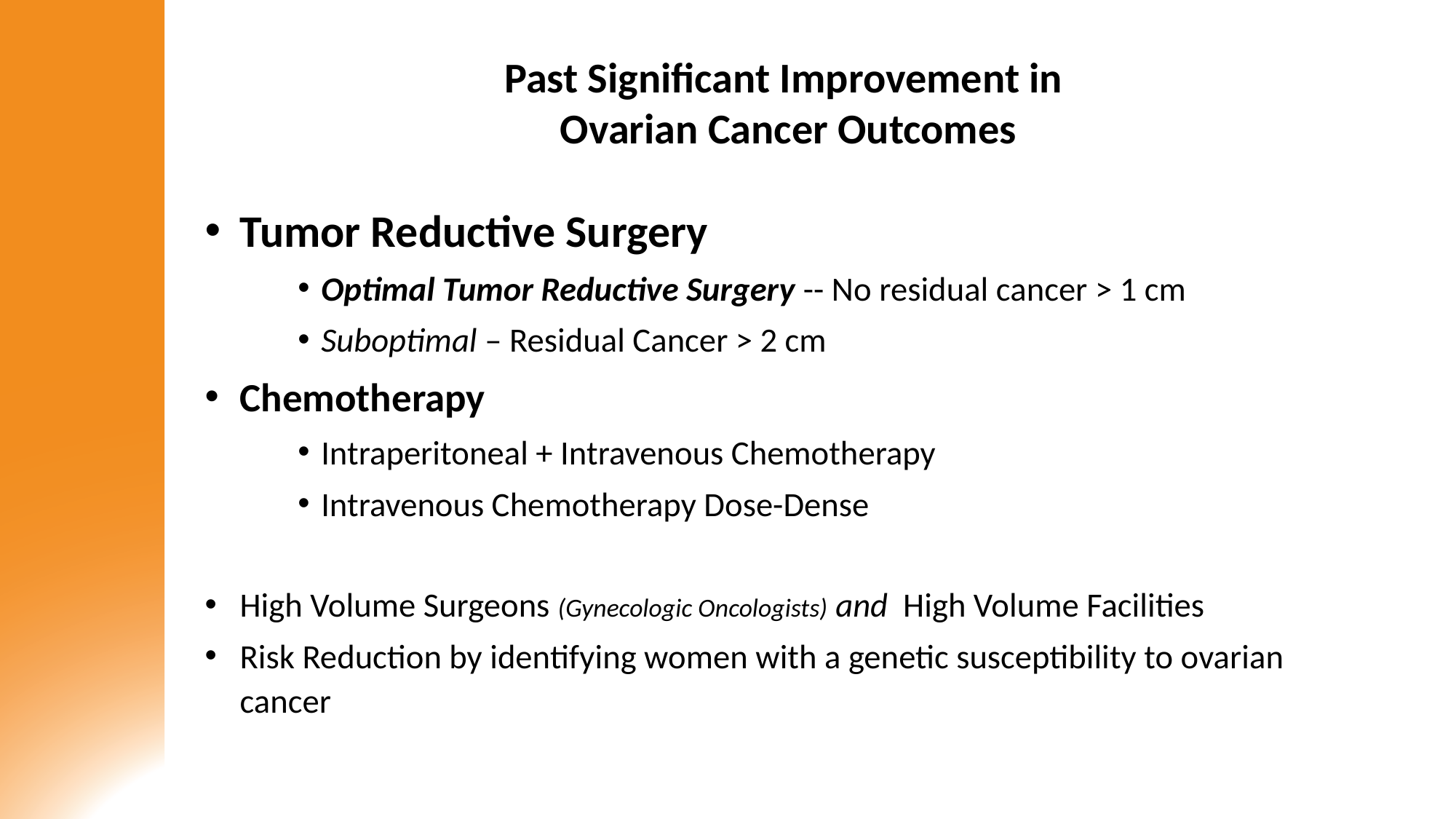

# Past Significant Improvement in Ovarian Cancer Outcomes
Tumor Reductive Surgery
Optimal Tumor Reductive Surgery -- No residual cancer > 1 cm
Suboptimal – Residual Cancer > 2 cm
Chemotherapy
Intraperitoneal + Intravenous Chemotherapy
Intravenous Chemotherapy Dose-Dense

High Volume Surgeons (Gynecologic Oncologists) and  High Volume Facilities
Risk Reduction by identifying women with a genetic susceptibility to ovarian cancer